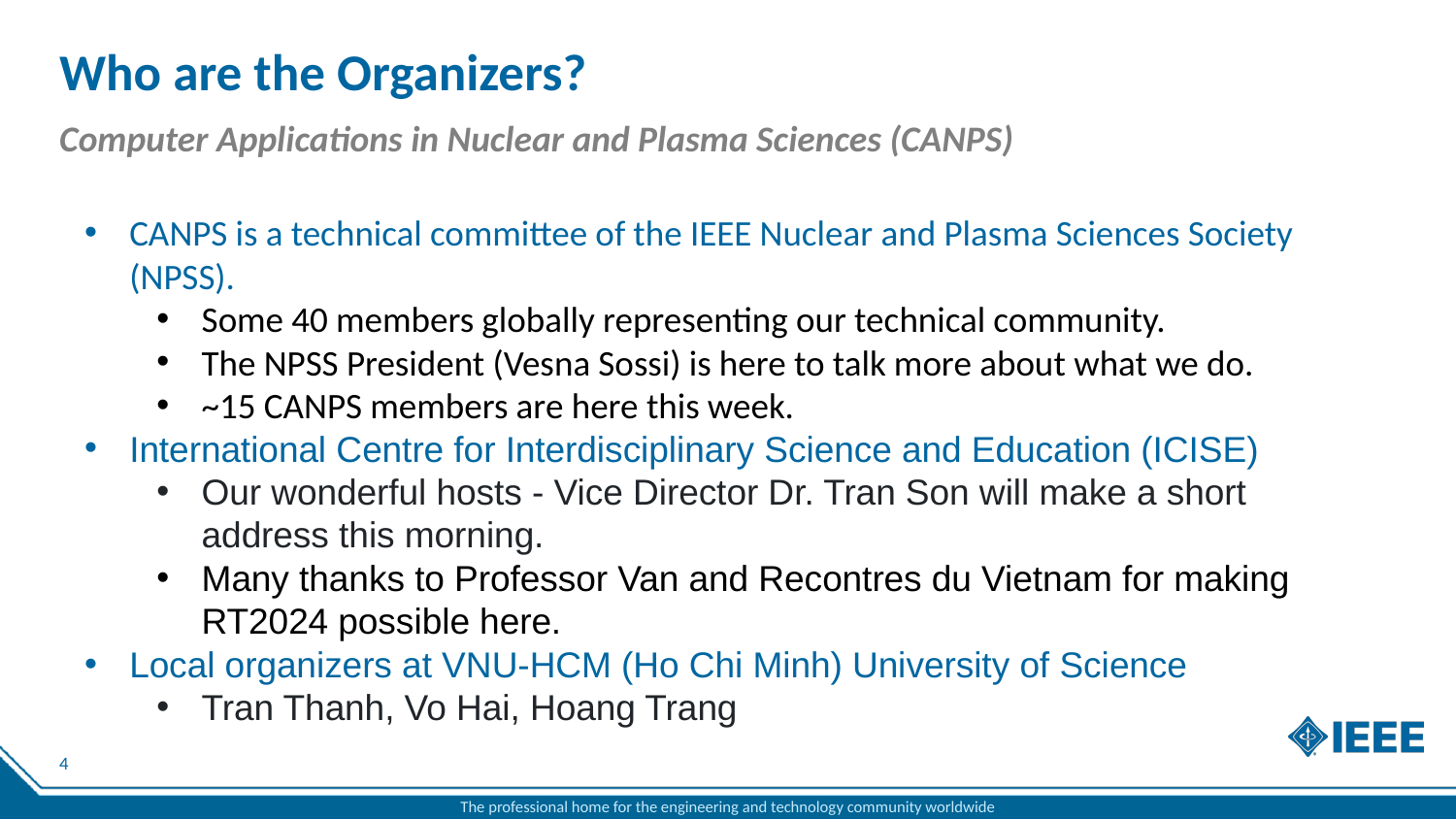

# Who are the Organizers?
Computer Applications in Nuclear and Plasma Sciences (CANPS)
CANPS is a technical committee of the IEEE Nuclear and Plasma Sciences Society (NPSS).
Some 40 members globally representing our technical community.
The NPSS President (Vesna Sossi) is here to talk more about what we do.
~15 CANPS members are here this week.
International Centre for Interdisciplinary Science and Education (ICISE)
Our wonderful hosts - Vice Director Dr. Tran Son will make a short address this morning.
Many thanks to Professor Van and Recontres du Vietnam for making RT2024 possible here.
Local organizers at VNU-HCM (Ho Chi Minh) University of Science
Tran Thanh, Vo Hai, Hoang Trang
4